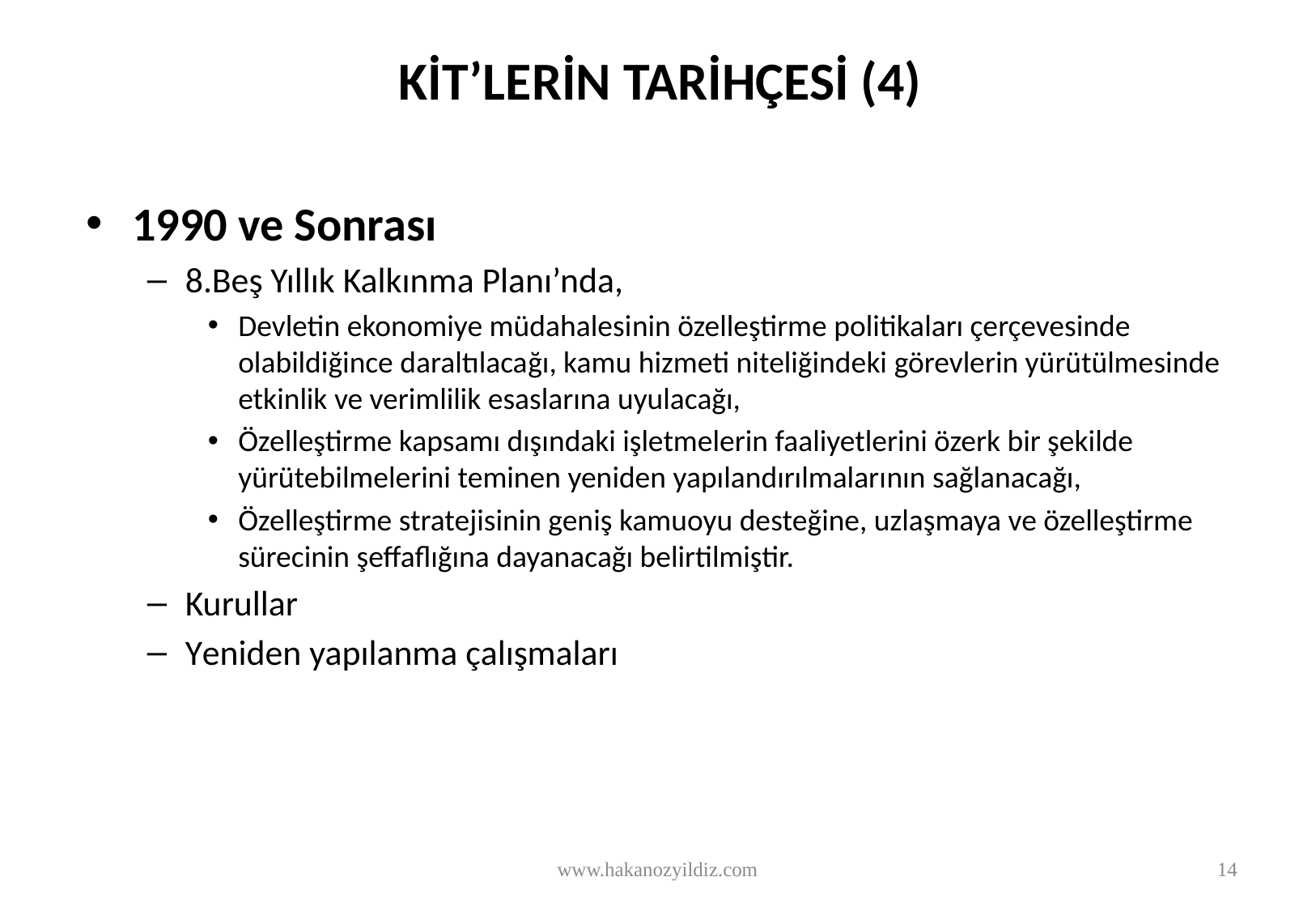

# KİT’LERİN TARİHÇESİ (4)
1990 ve Sonrası
8.Beş Yıllık Kalkınma Planı’nda,
Devletin ekonomiye müdahalesinin özelleştirme politikaları çerçevesinde olabildiğince daraltılacağı, kamu hizmeti niteliğindeki görevlerin yürütülmesinde etkinlik ve verimlilik esaslarına uyulacağı,
Özelleştirme kapsamı dışındaki işletmelerin faaliyetlerini özerk bir şekilde yürütebilmelerini teminen yeniden yapılandırılmalarının sağlanacağı,
Özelleştirme stratejisinin geniş kamuoyu desteğine, uzlaşmaya ve özelleştirme sürecinin şeffaflığına dayanacağı belirtilmiştir.
Kurullar
Yeniden yapılanma çalışmaları
www.hakanozyildiz.com
14